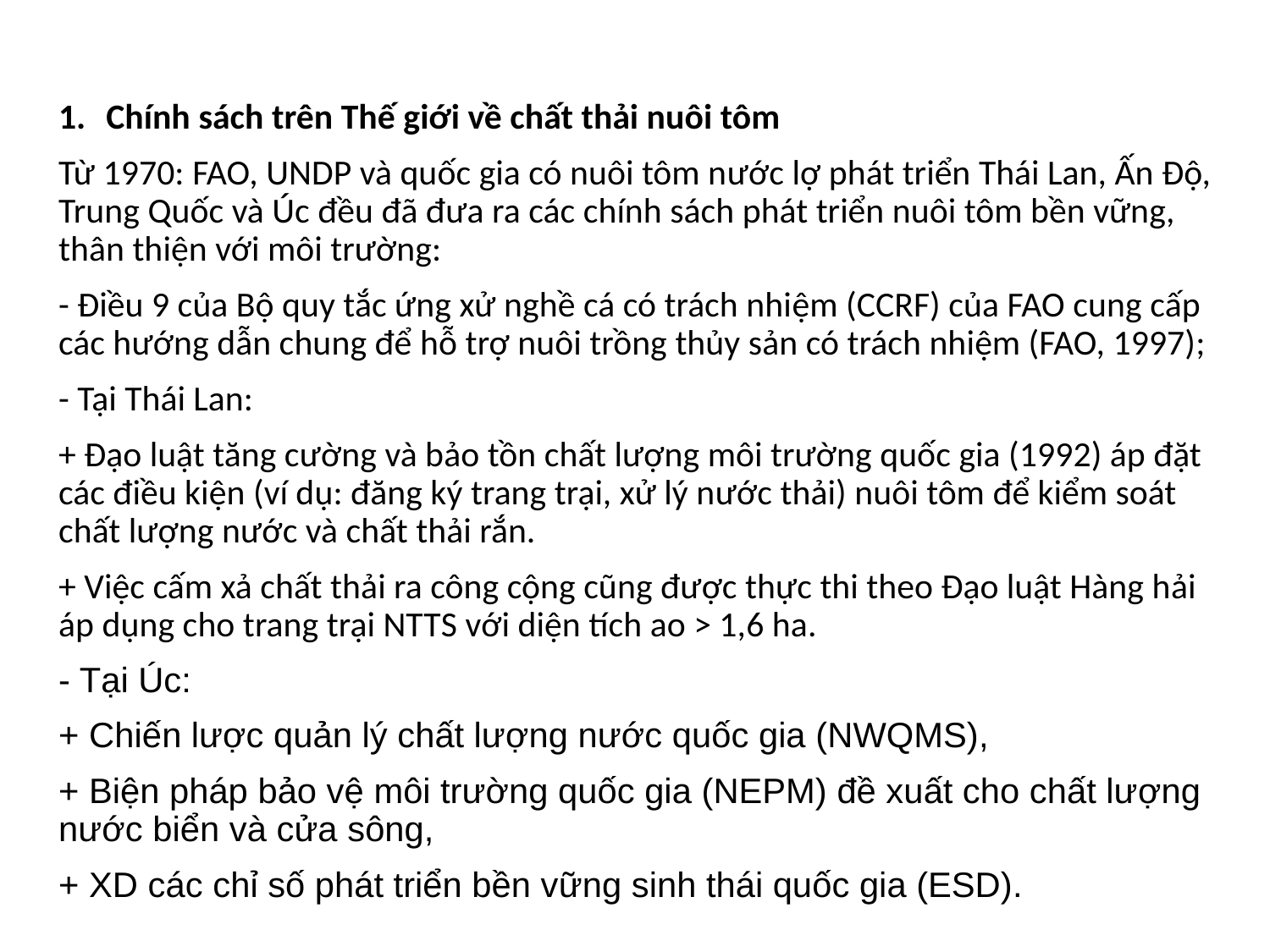

Chính sách trên Thế giới về chất thải nuôi tôm
Từ 1970: FAO, UNDP và quốc gia có nuôi tôm nước lợ phát triển Thái Lan, Ấn Độ, Trung Quốc và Úc đều đã đưa ra các chính sách phát triển nuôi tôm bền vững, thân thiện với môi trường:
- Điều 9 của Bộ quy tắc ứng xử nghề cá có trách nhiệm (CCRF) của FAO cung cấp các hướng dẫn chung để hỗ trợ nuôi trồng thủy sản có trách nhiệm (FAO, 1997);
- Tại Thái Lan:
+ Đạo luật tăng cường và bảo tồn chất lượng môi trường quốc gia (1992) áp đặt các điều kiện (ví dụ: đăng ký trang trại, xử lý nước thải) nuôi tôm để kiểm soát chất lượng nước và chất thải rắn.
+ Việc cấm xả chất thải ra công cộng cũng được thực thi theo Đạo luật Hàng hải áp dụng cho trang trại NTTS với diện tích ao > 1,6 ha.
- Tại Úc:
+ Chiến lược quản lý chất lượng nước quốc gia (NWQMS),
+ Biện pháp bảo vệ môi trường quốc gia (NEPM) đề xuất cho chất lượng nước biển và cửa sông,
+ XD các chỉ số phát triển bền vững sinh thái quốc gia (ESD).